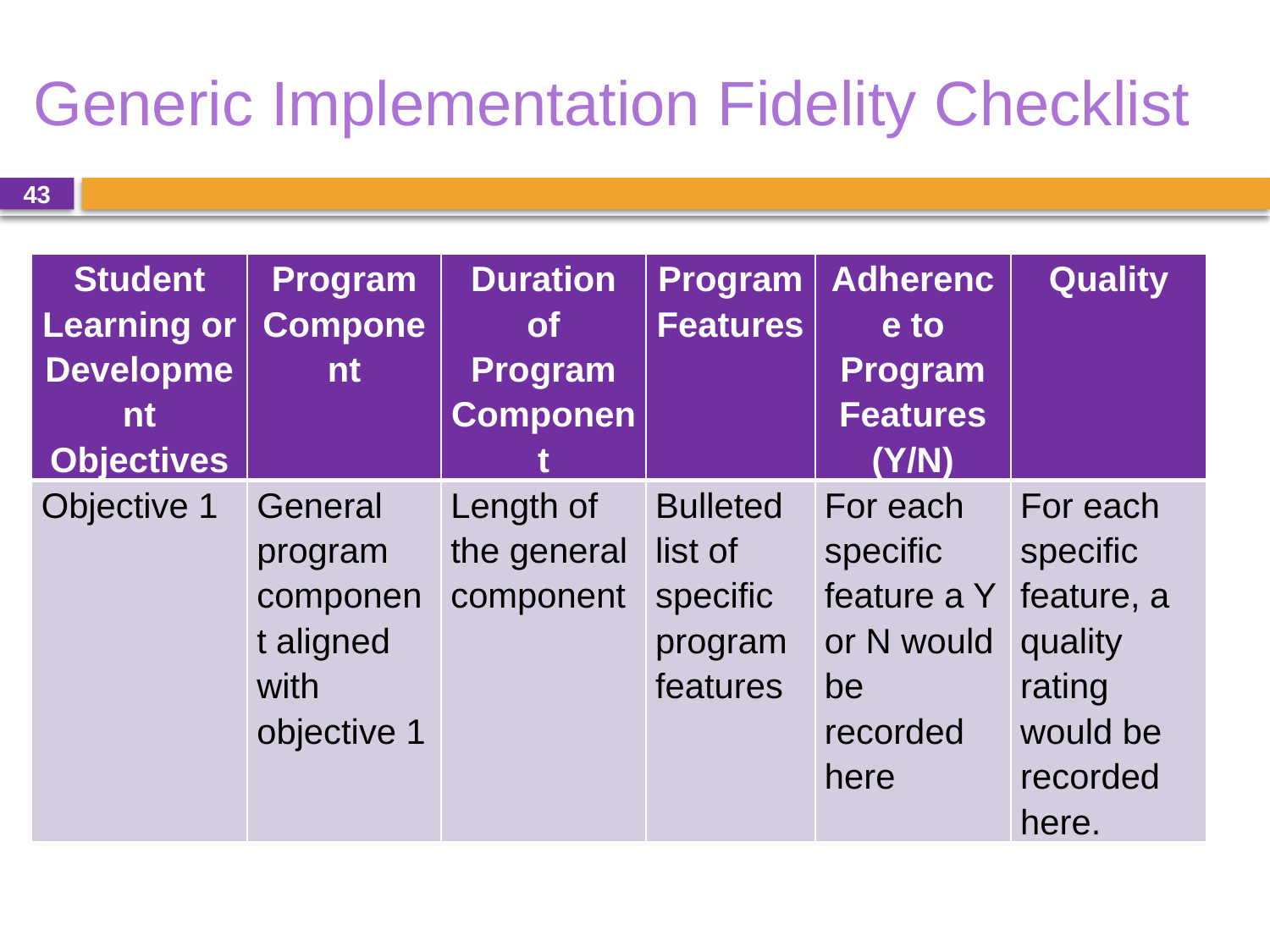

# Generic Implementation Fidelity Checklist
43
| Student Learning or Development Objectives | Program Component | Duration of Program Component | Program Features | Adherence to Program Features (Y/N) | Quality |
| --- | --- | --- | --- | --- | --- |
| Objective 1 | General program component aligned with objective 1 | Length of the general component | Bulleted list of specific program features | For each specific feature a Y or N would be recorded here | For each specific feature, a quality rating would be recorded here. |